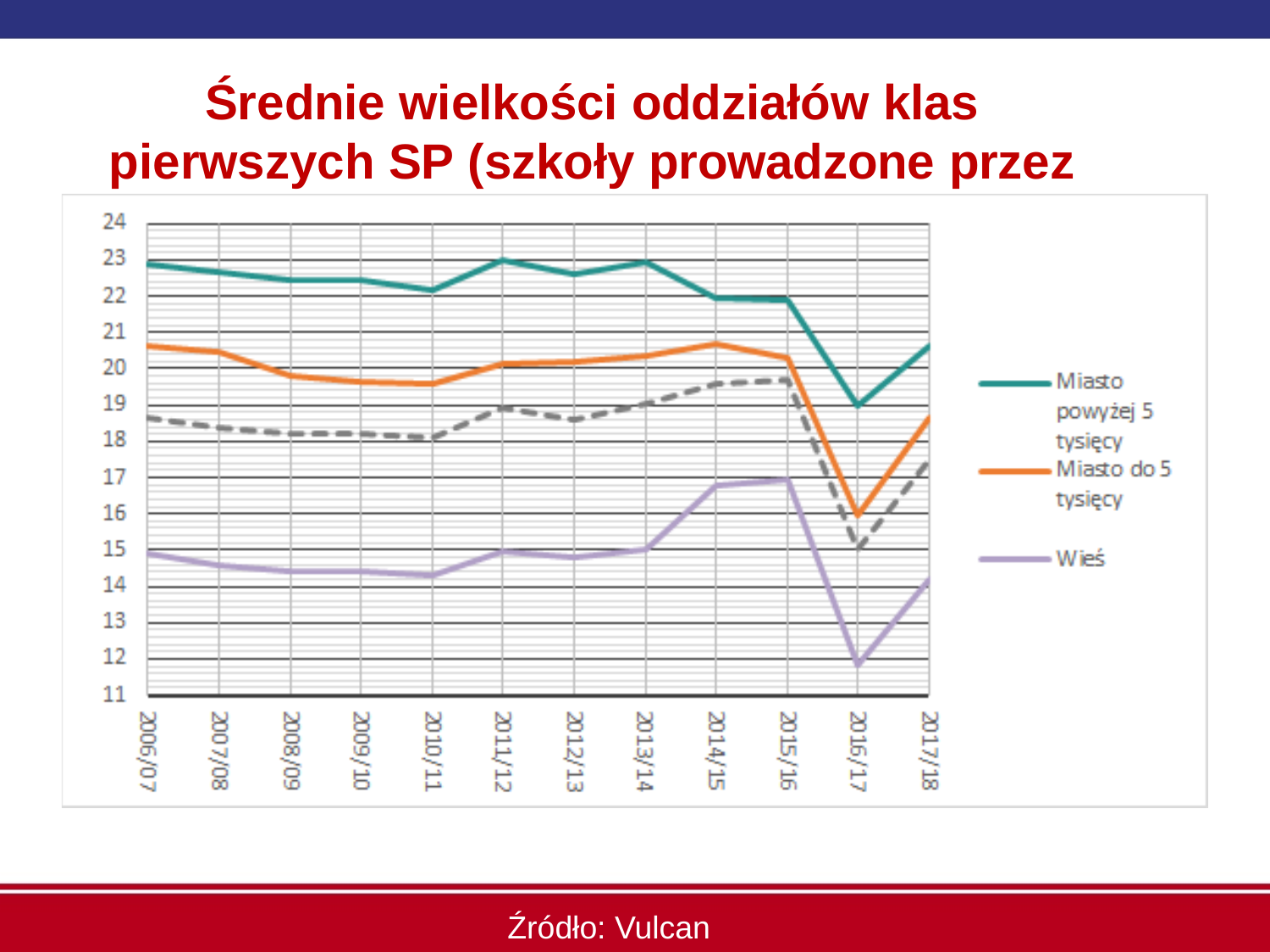

Średnie wielkości oddziałów klas pierwszych SP (szkoły prowadzone przez JST)

Źródło: Vulcan